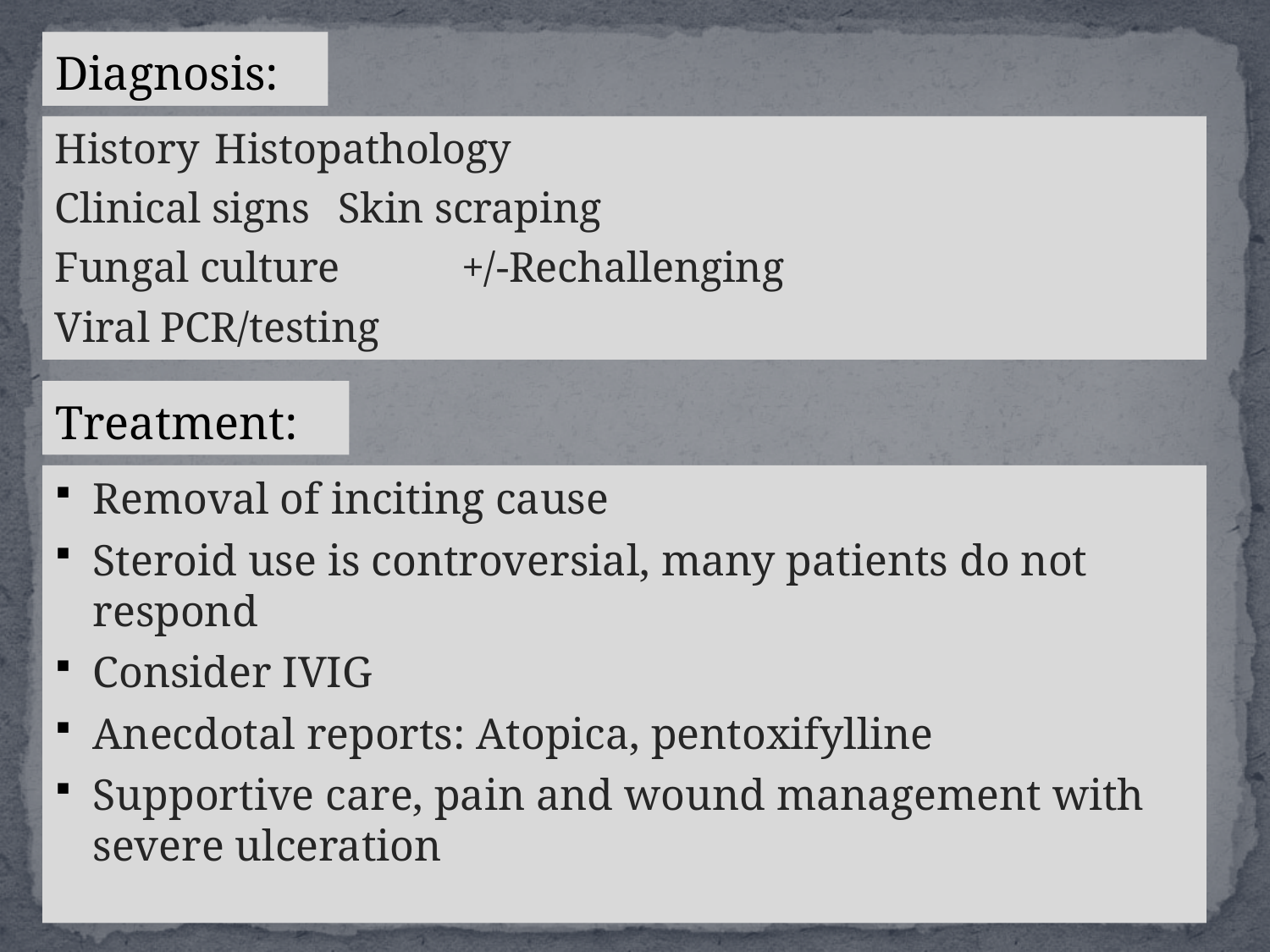

#
Diagnosis:
History			Histopathology
Clinical signs			Skin scraping
Fungal culture		+/-Rechallenging
Viral PCR/testing

Treatment:
Removal of inciting cause
Steroid use is controversial, many patients do not respond
Consider IVIG
Anecdotal reports: Atopica, pentoxifylline
Supportive care, pain and wound management with severe ulceration